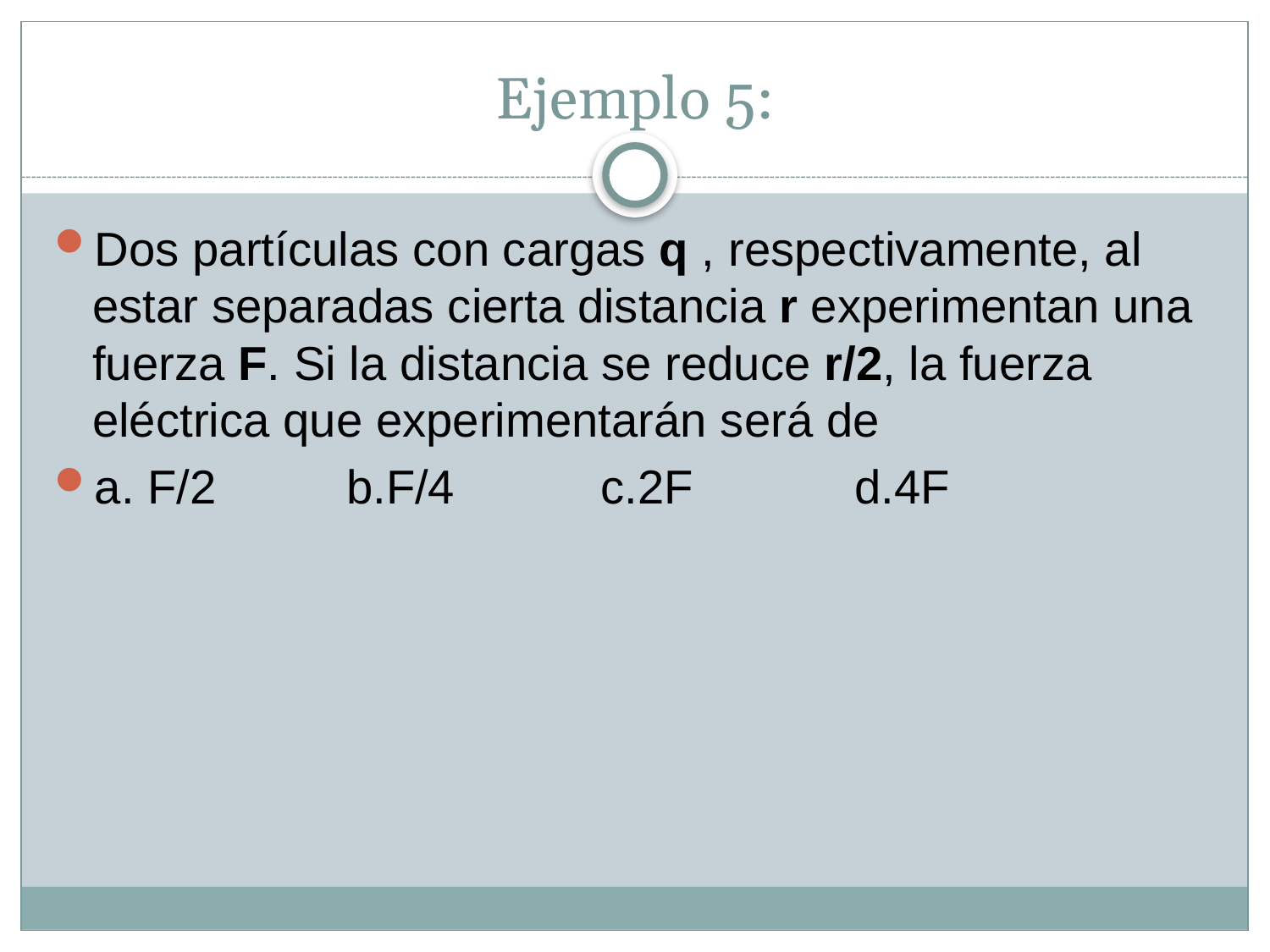

# Ejemplo 5:
Dos partículas con cargas q , respectivamente, al estar separadas cierta distancia r experimentan una fuerza F. Si la distancia se reduce r/2, la fuerza eléctrica que experimentarán será de
a. F/2		b.F/4		c.2F		d.4F